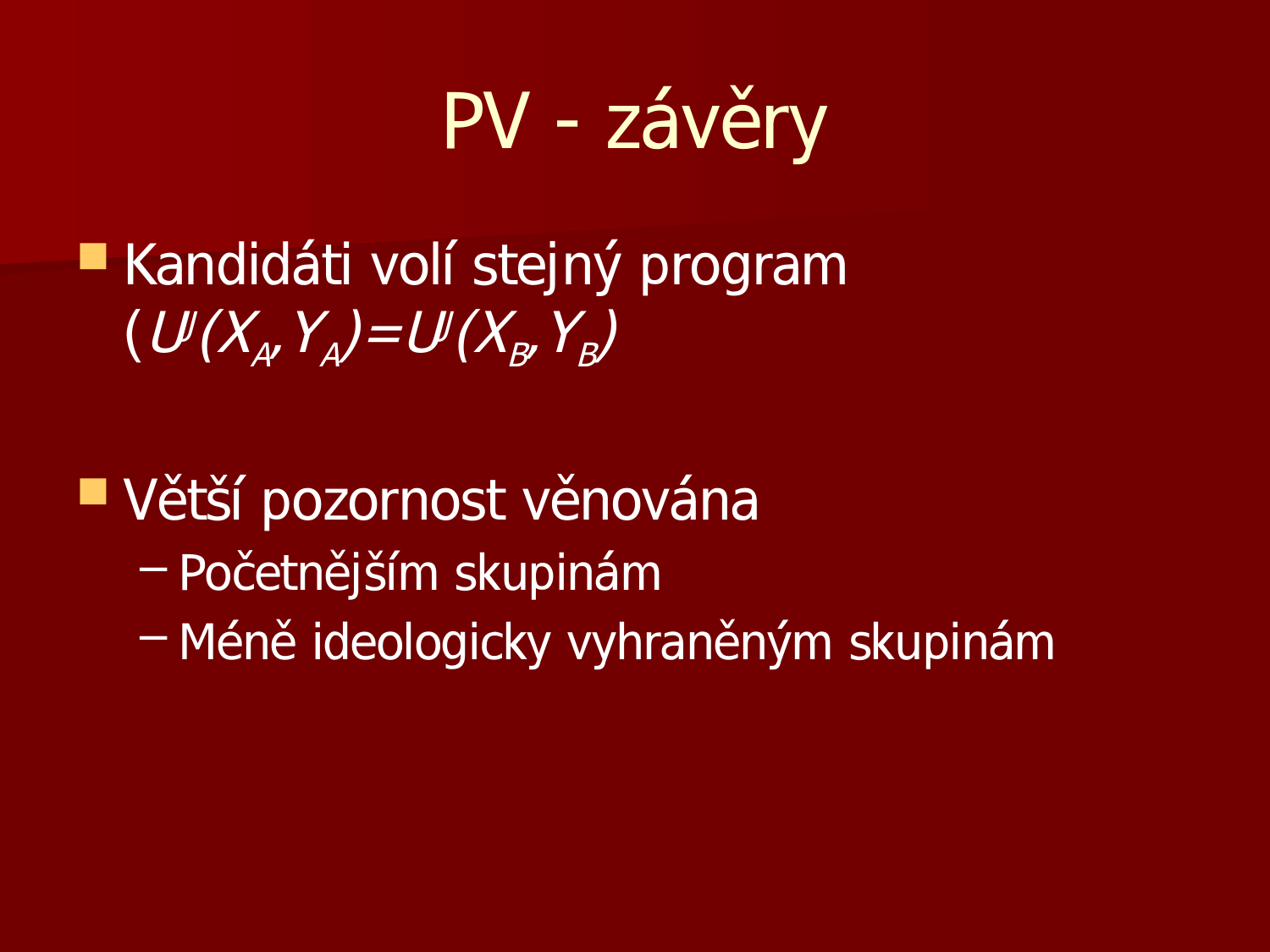

# PV - závěry
Kandidáti volí stejný program  (UJ(XA,YA)=UJ(XB,YB)

Větší pozornost věnována
Početnějším skupinám
Méně ideologicky vyhraněným skupinám